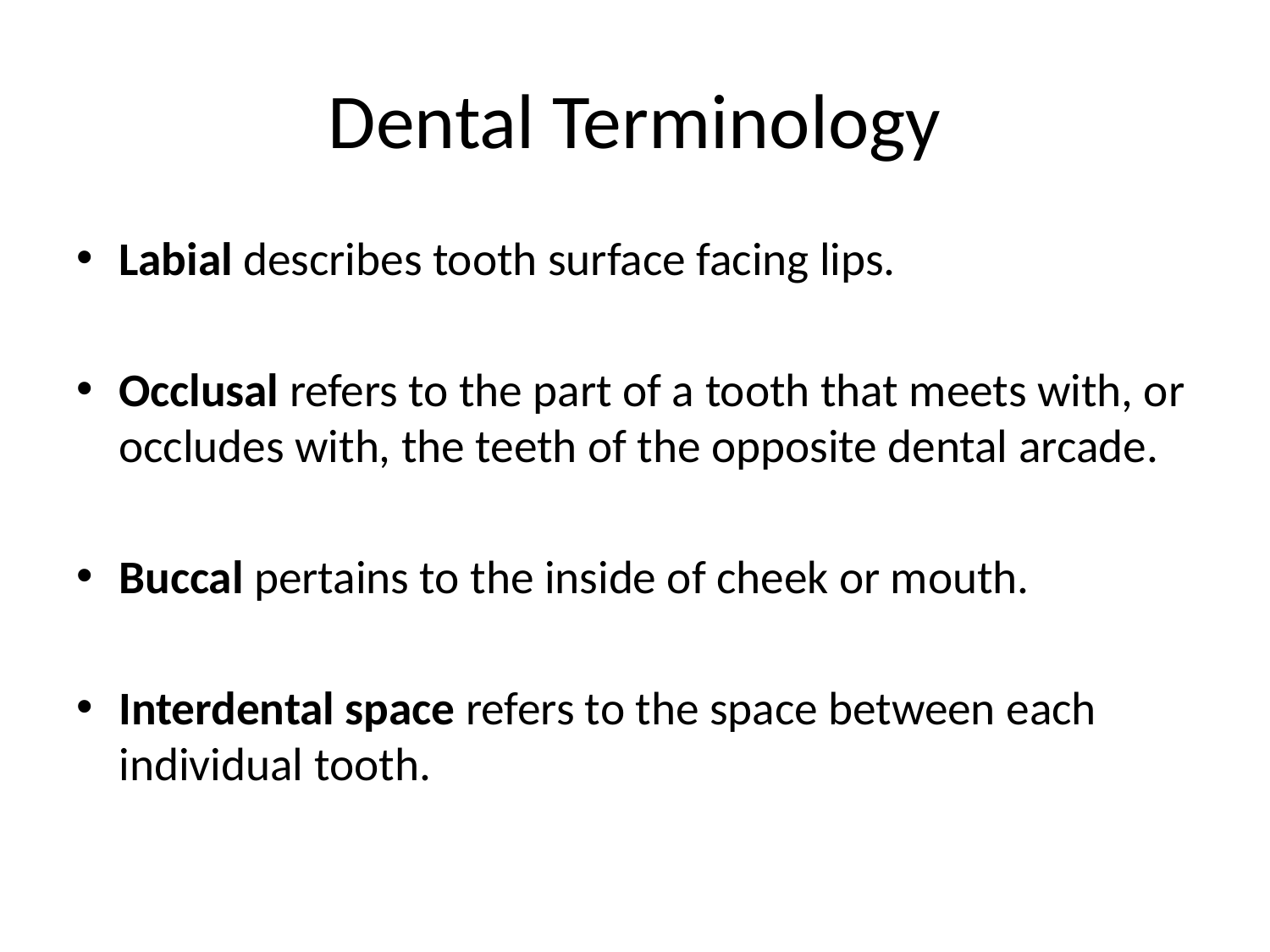

# Dental Terminology
Labial describes tooth surface facing lips.

Occlusal refers to the part of a tooth that meets with, or occludes with, the teeth of the opposite dental arcade.

Buccal pertains to the inside of cheek or mouth.

Interdental space refers to the space between each individual tooth.